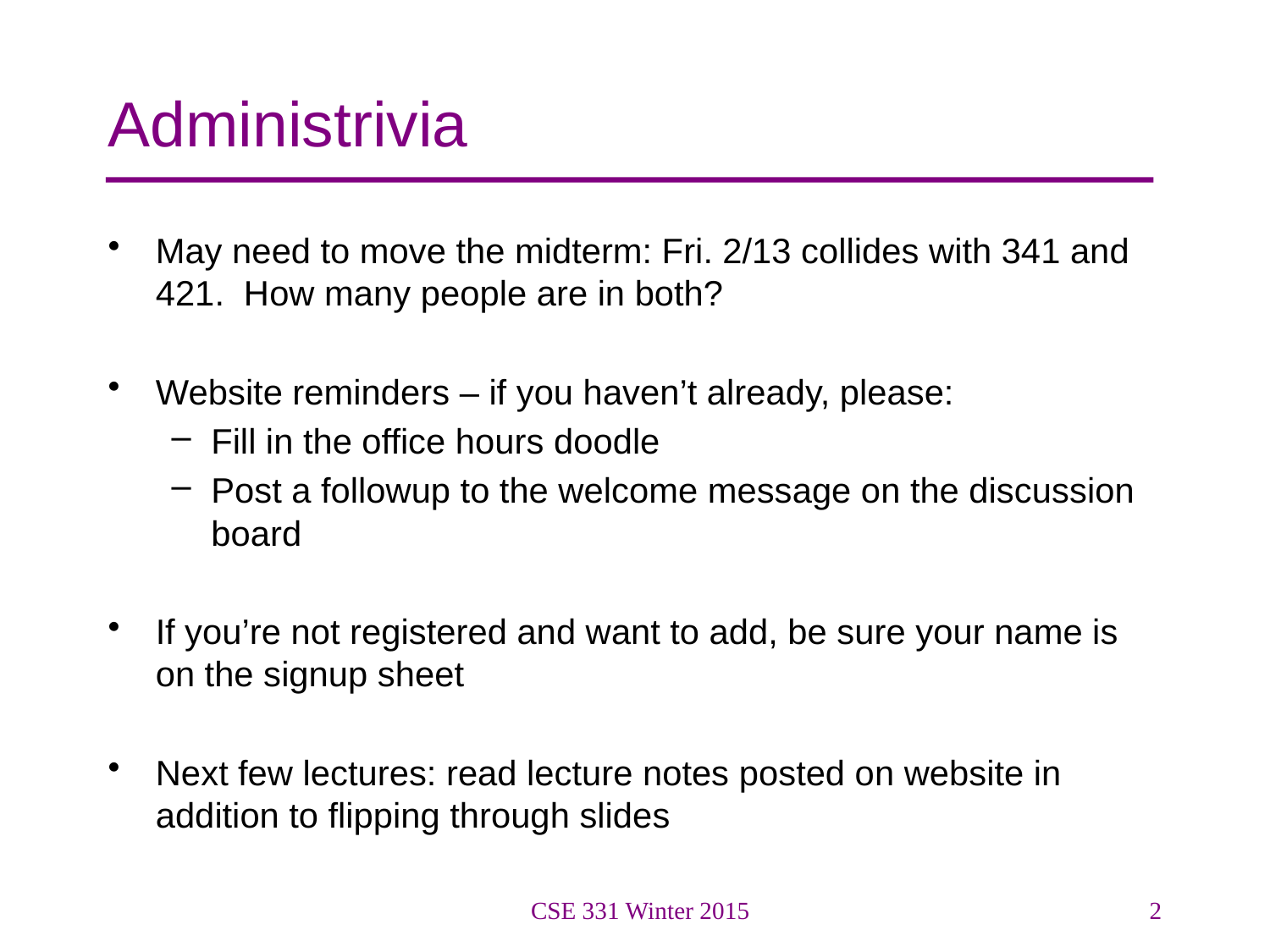

# Administrivia
May need to move the midterm: Fri. 2/13 collides with 341 and 421.  How many people are in both?

Website reminders – if you haven’t already, please:
Fill in the office hours doodle
Post a followup to the welcome message on the discussion board

If you’re not registered and want to add, be sure your name is on the signup sheet

Next few lectures: read lecture notes posted on website in addition to flipping through slides
CSE 331 Winter 2015
2